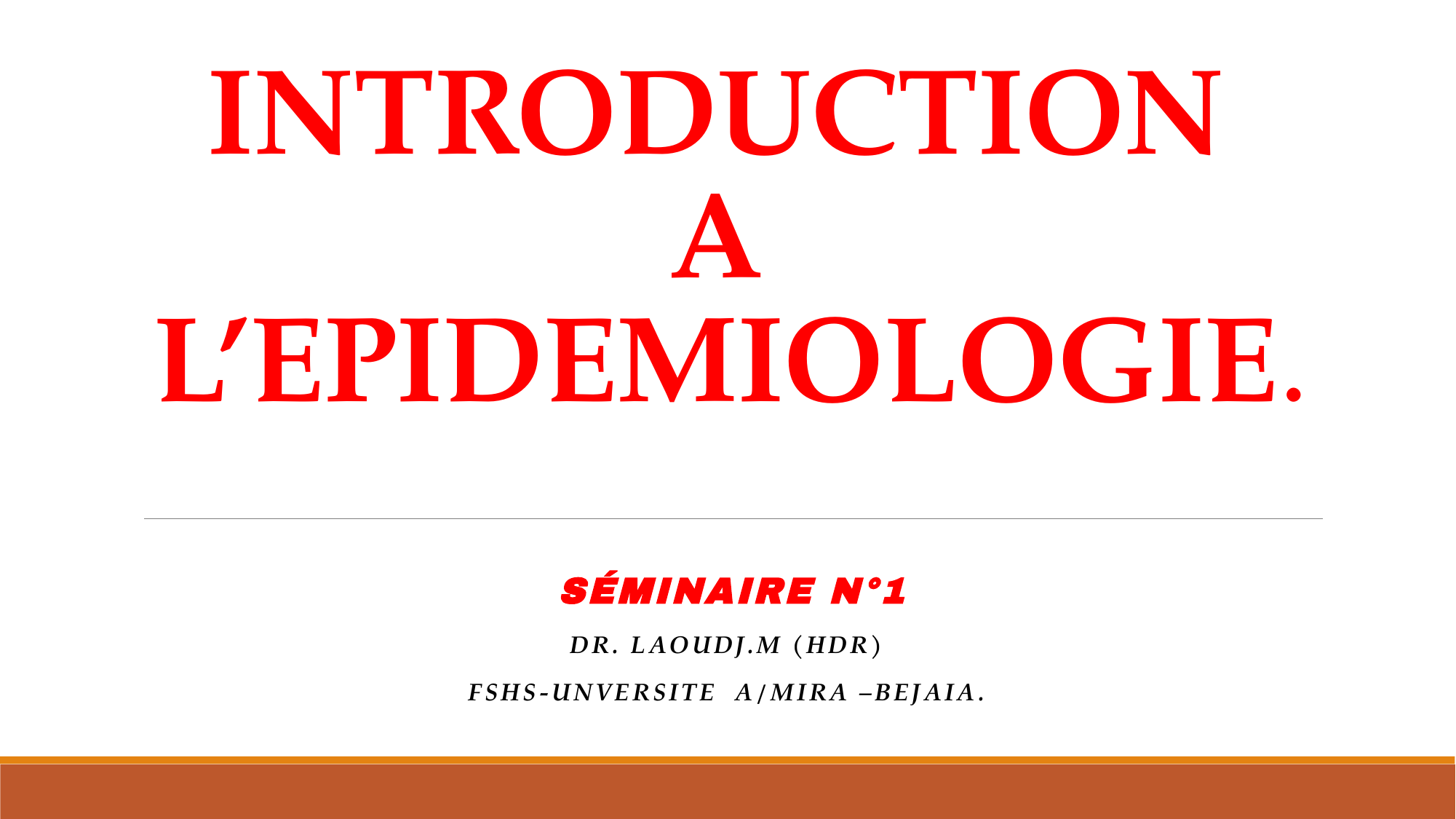

# INTRODUCTION A L’EPIDEMIOLOGIE.

Séminaire N°1
Dr. LAOUDJ.M (HDR)
FSHS-UNVERSITE  A/MIRA –BEJAIA.